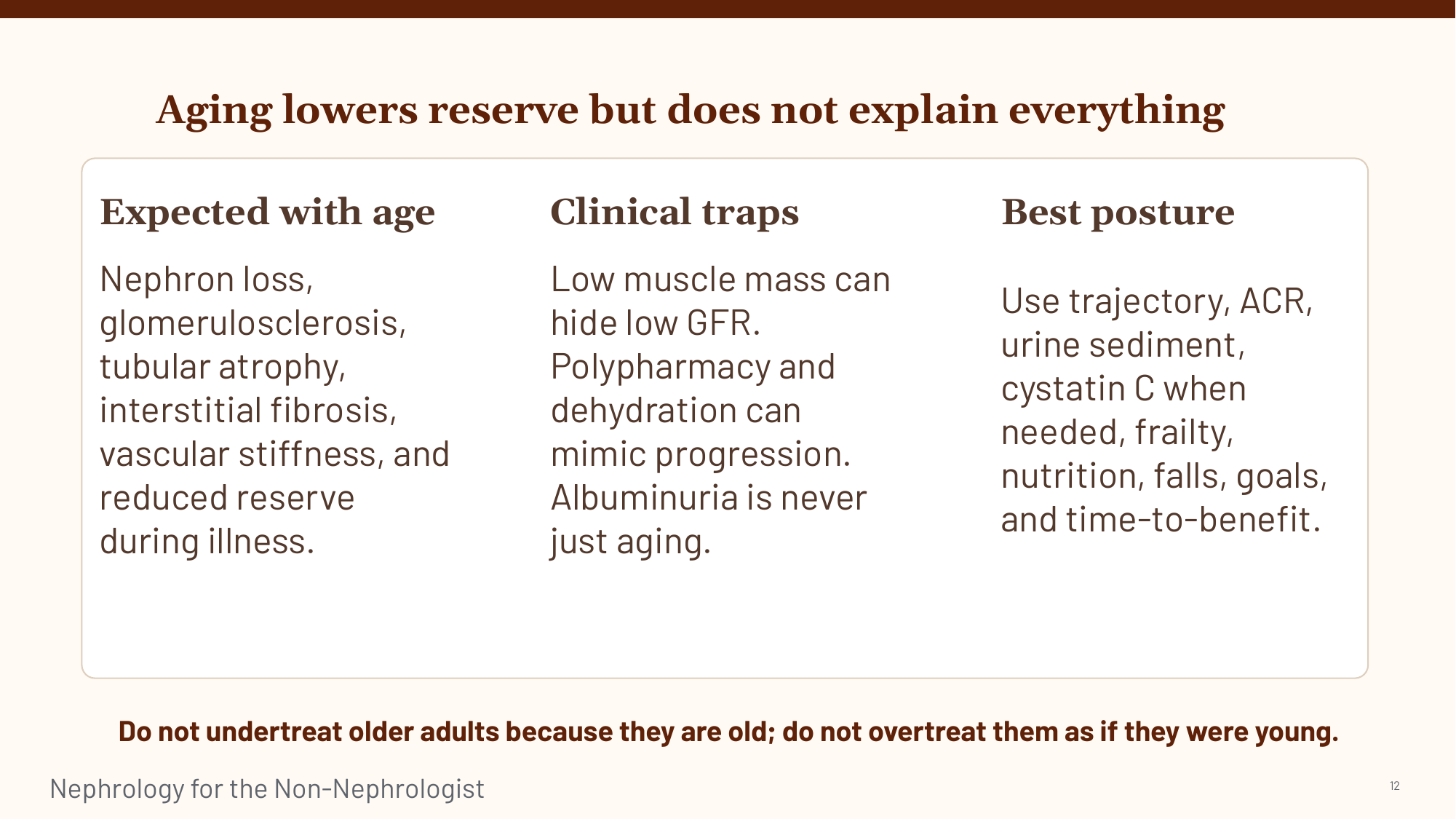

Aging lowers reserve but does not explain everything

Expected with age
Clinical traps
Best posture
Nephron loss, glomerulosclerosis, tubular atrophy, interstitial fibrosis, vascular stiffness, and reduced reserve during illness.
Low muscle mass can hide low GFR. Polypharmacy and dehydration can mimic progression. Albuminuria is never just aging.
Use trajectory, ACR, urine sediment, cystatin C when needed, frailty, nutrition, falls, goals, and time-to-benefit.
Do not undertreat older adults because they are old; do not overtreat them as if they were young.
12
Nephrology for the Non-Nephrologist